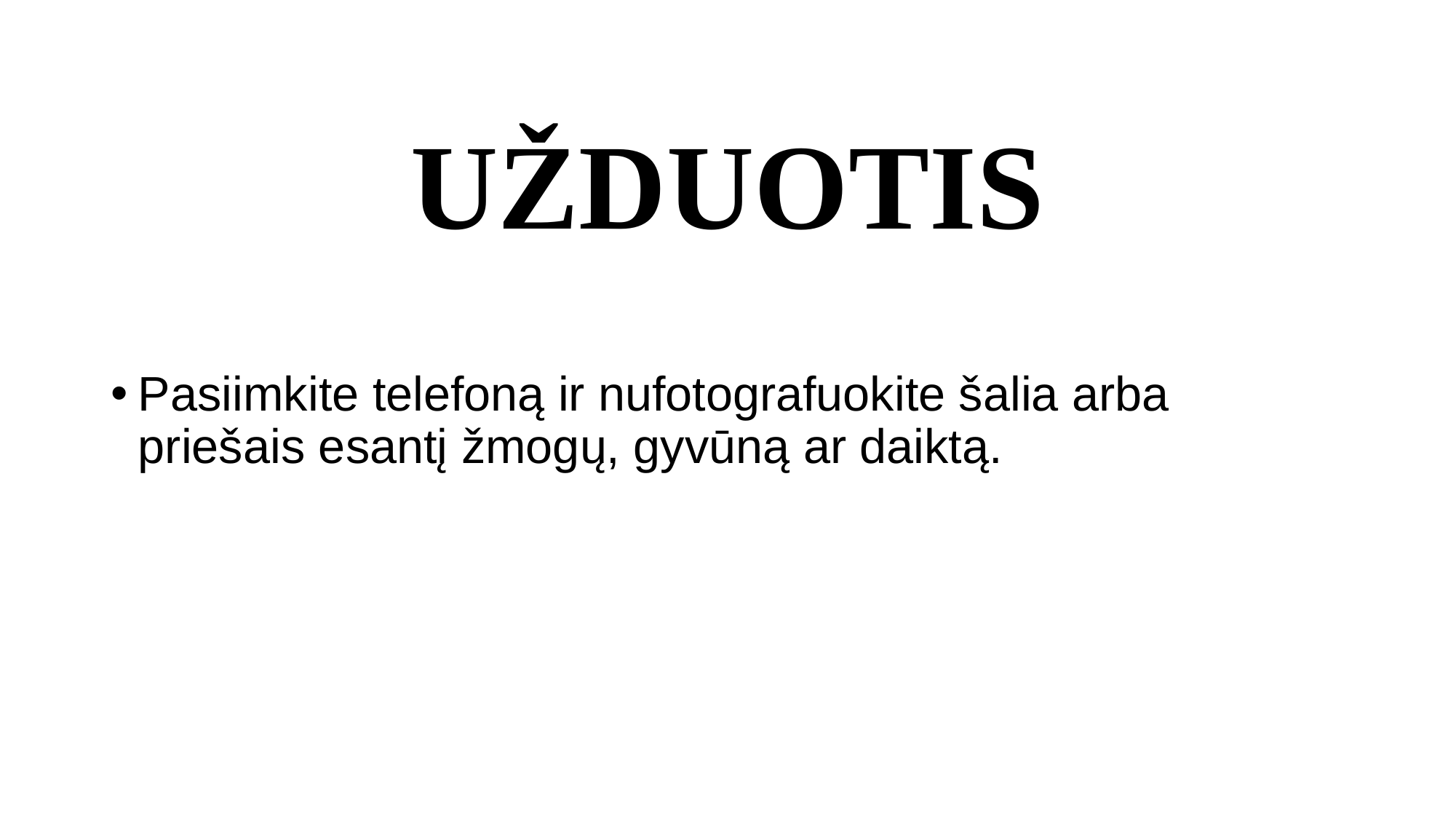

# UŽDUOTIS
Pasiimkite telefoną ir nufotografuokite šalia arba priešais esantį žmogų, gyvūną ar daiktą.